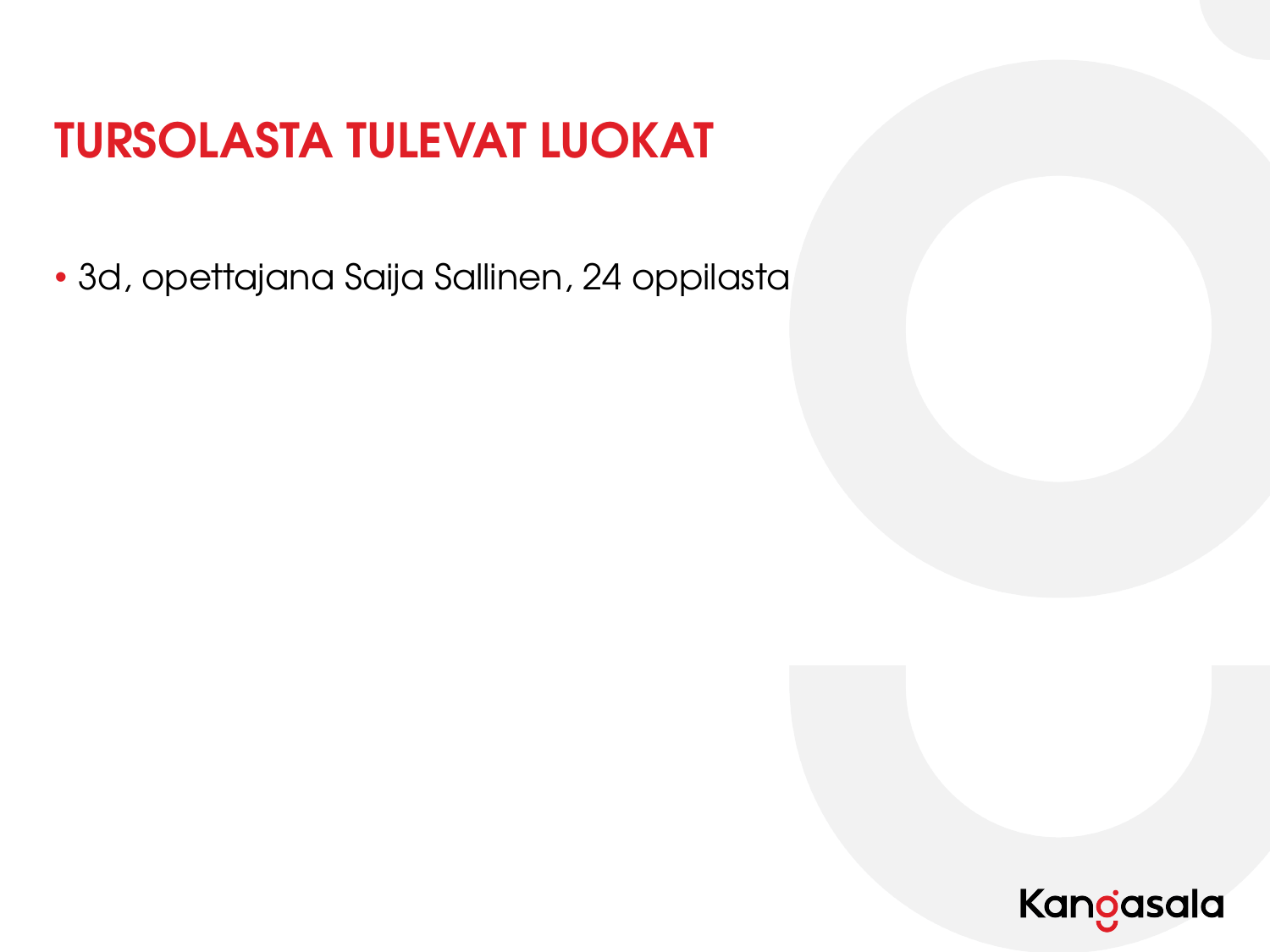

# TURSOLASTA TULEVAT LUOKAT
3d, opettajana Saija Sallinen, 24 oppilasta